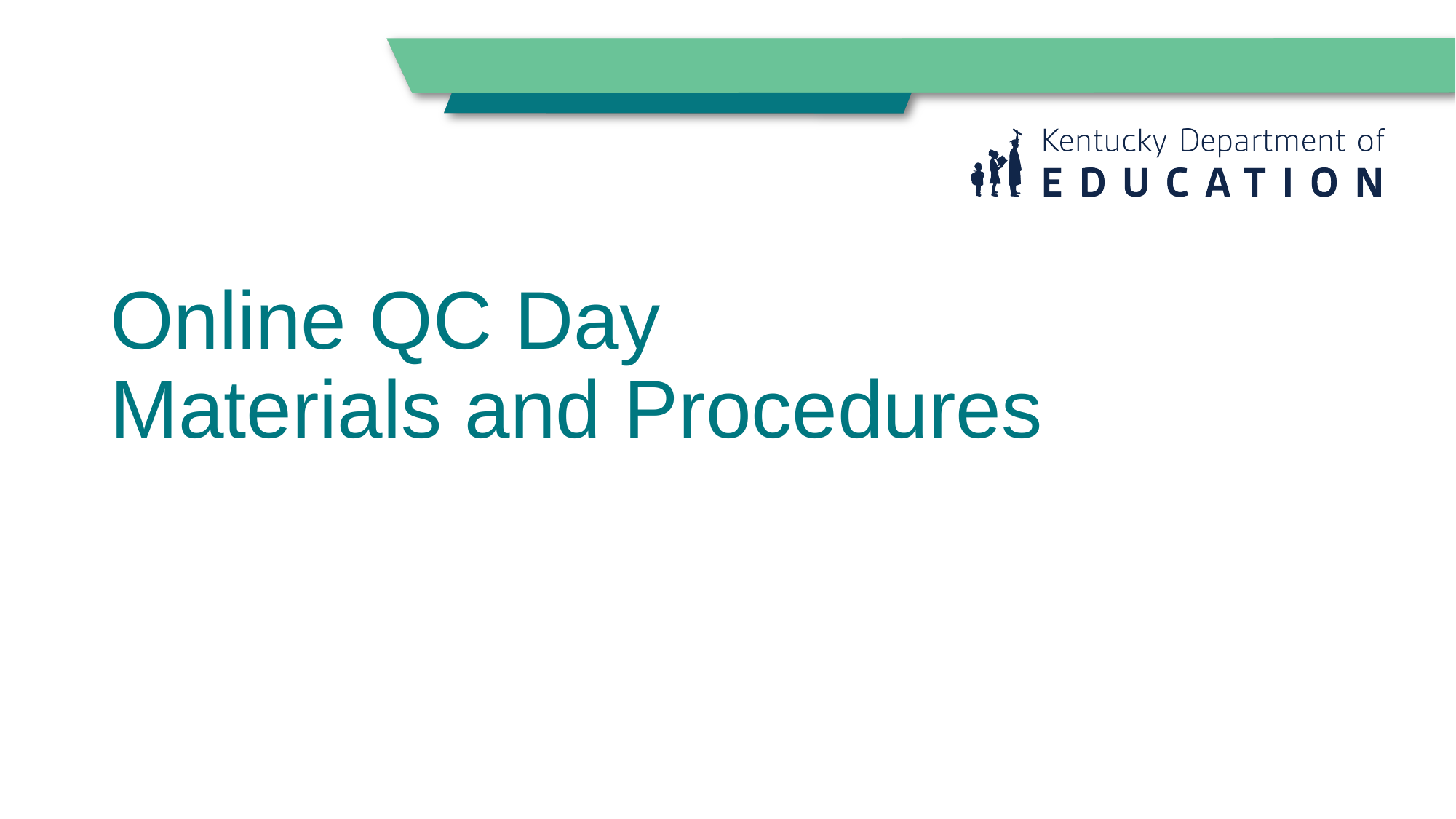

# Online QC Day Materials and Procedures